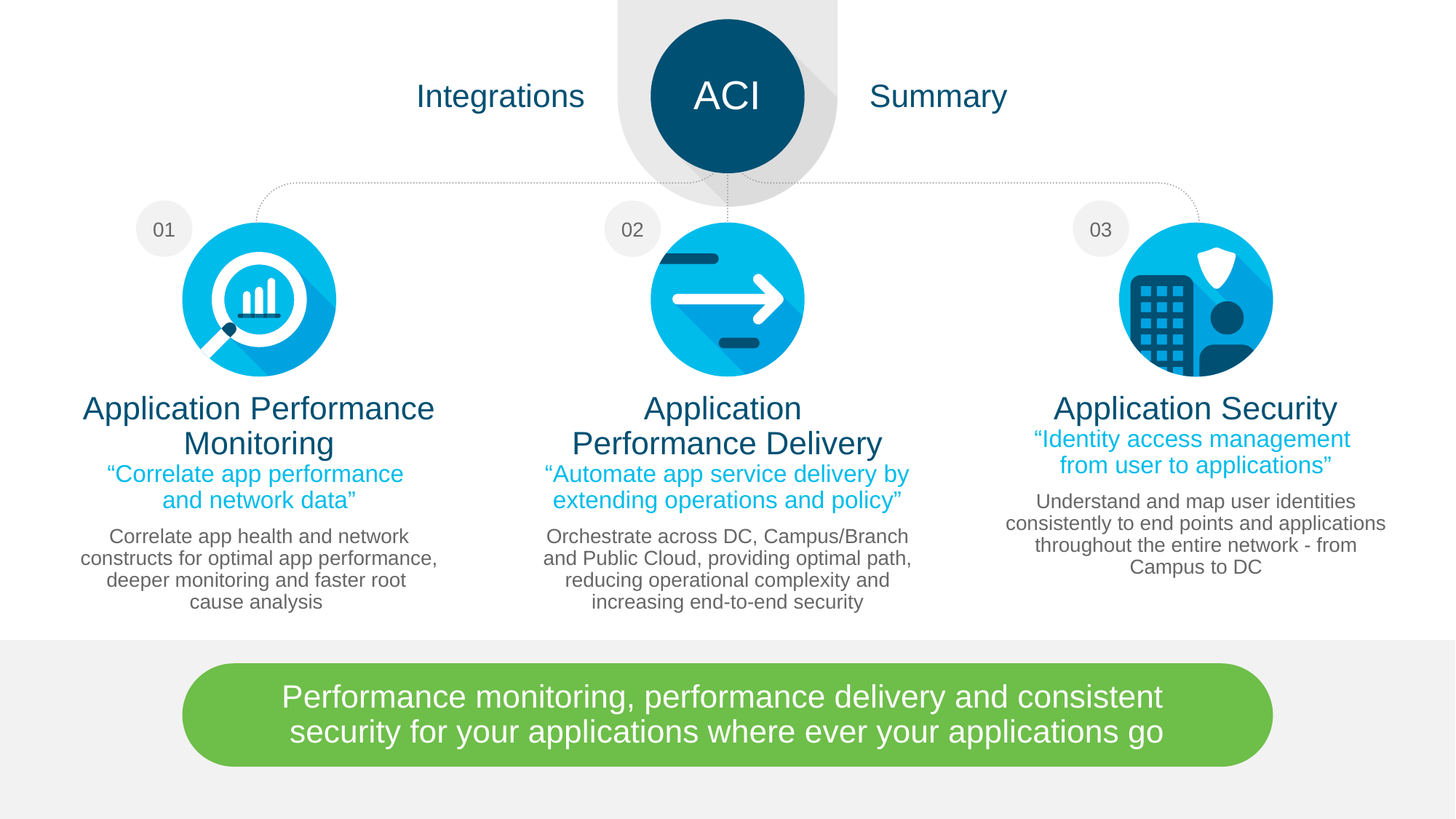

ACI

Integrations
Summary

01

02

03

Application Performance Monitoring
“Correlate app performance
and network data”
Correlate app health and network constructs for optimal app performance, deeper monitoring and faster root
cause analysis
Application
Performance Delivery
“Automate app service delivery by extending operations and policy”
Orchestrate across DC, Campus/Branch and Public Cloud, providing optimal path, reducing operational complexity and increasing end-to-end security
Application Security
“Identity access management
from user to applications”
Understand and map user identities consistently to end points and applications throughout the entire network - from Campus to DC

Performance monitoring, performance delivery and consistent
security for your applications where ever your applications go